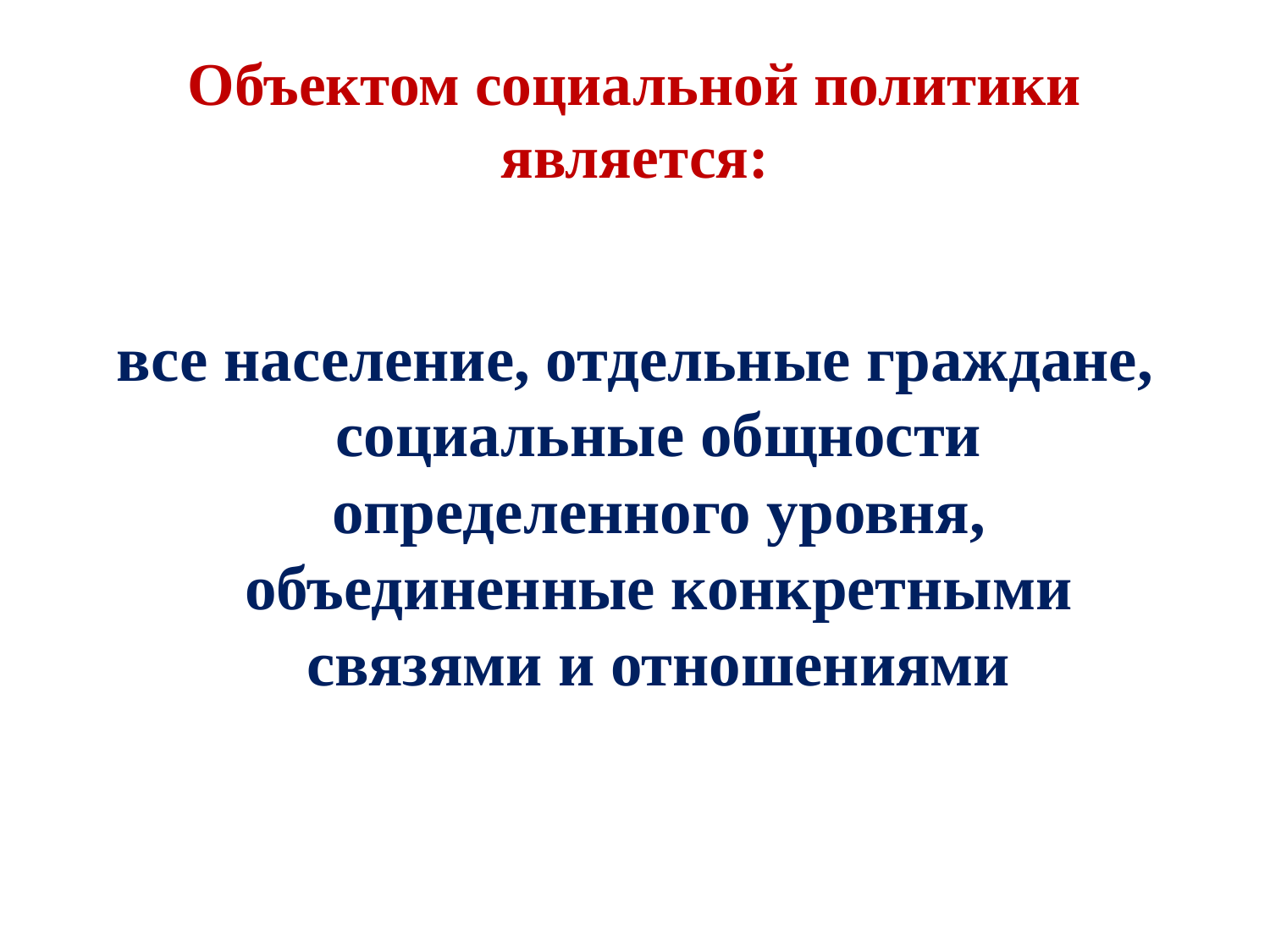

# Объектом социальной политики является:

все население, отдельные граждане, социальные общности определенного уровня, объединенные конкретными связями и отношениями